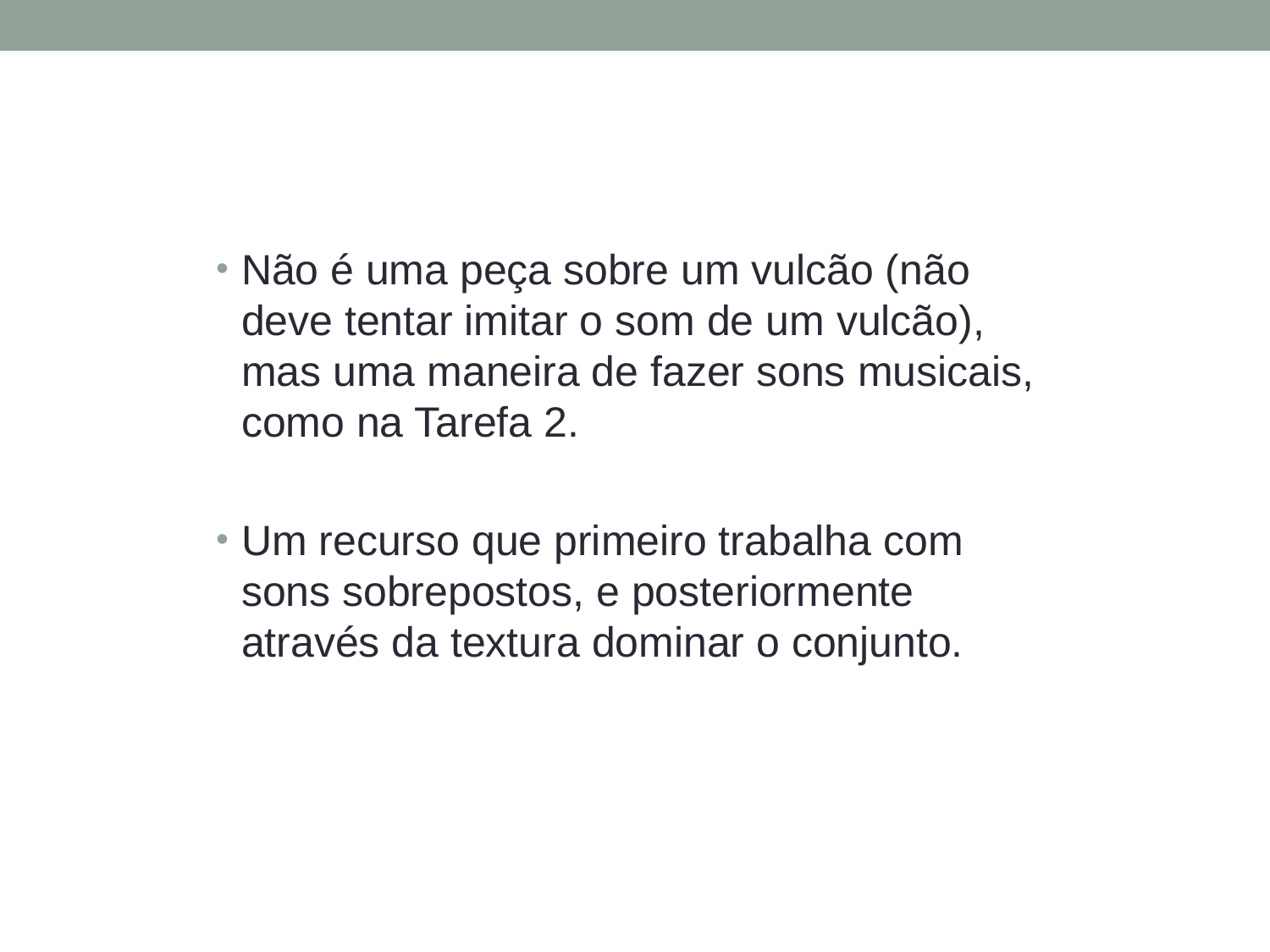

#
Não é uma peça sobre um vulcão (não deve tentar imitar o som de um vulcão), mas uma maneira de fazer sons musicais, como na Tarefa 2.

Um recurso que primeiro trabalha com sons sobrepostos, e posteriormente através da textura dominar o conjunto.